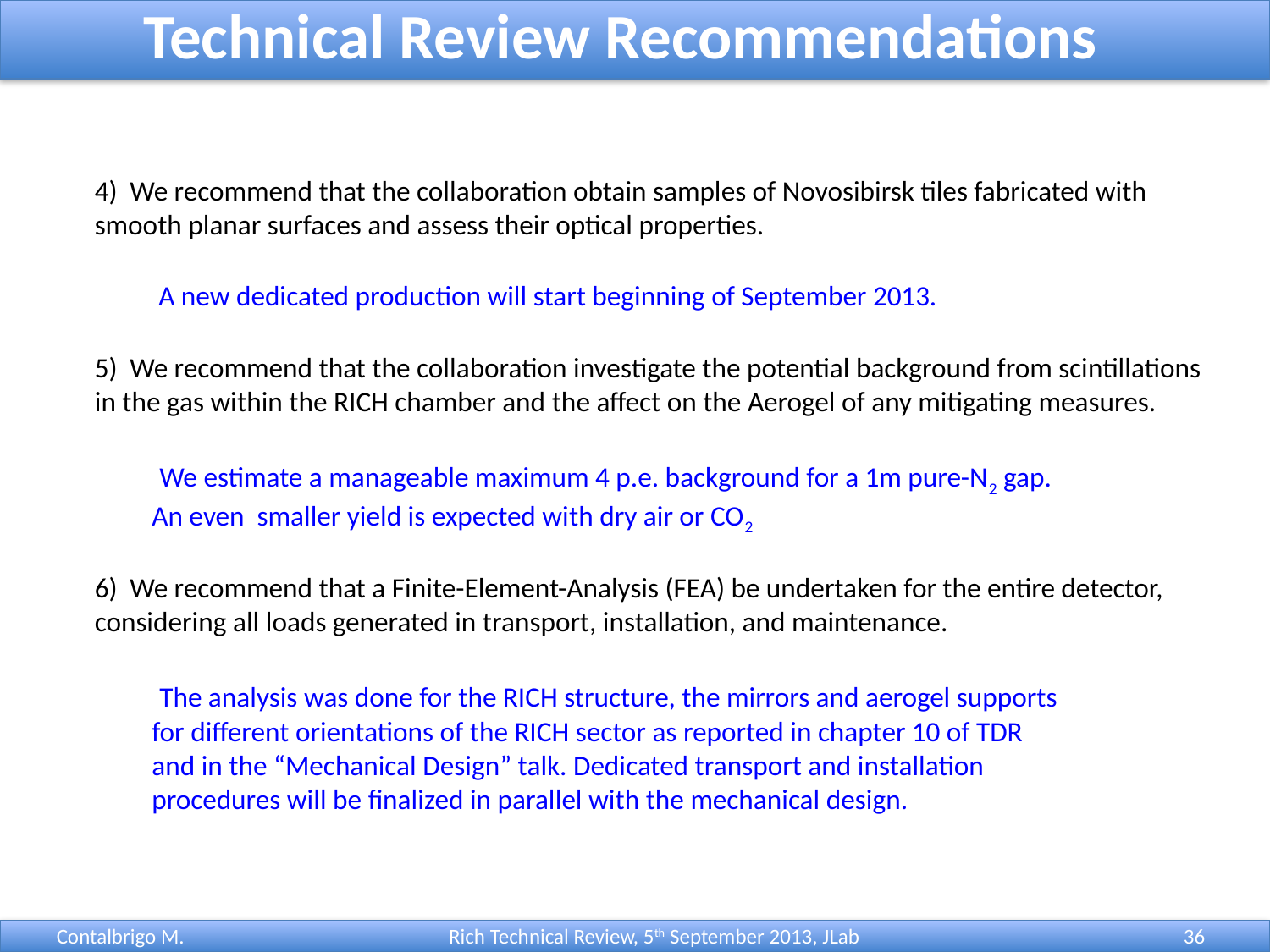

Technical Review Recommendations
4)  We recommend that the collaboration obtain samples of Novosibirsk tiles fabricated with
smooth planar surfaces and assess their optical properties.

         A new dedicated production will start beginning of September 2013.

5)  We recommend that the collaboration investigate the potential background from scintillations
in the gas within the RICH chamber and the affect on the Aerogel of any mitigating measures.

         We estimate a manageable maximum 4 p.e. background for a 1m pure-N2 gap.
         An even  smaller yield is expected with dry air or CO2

6)  We recommend that a Finite-Element-Analysis (FEA) be undertaken for the entire detector,
considering all loads generated in transport, installation, and maintenance.

         The analysis was done for the RICH structure, the mirrors and aerogel supports
         for different orientations of the RICH sector as reported in chapter 10 of TDR
         and in the “Mechanical Design” talk. Dedicated transport and installation
         procedures will be finalized in parallel with the mechanical design.
 Rich Technical Review, 5th September 2013, JLab
Contalbrigo M.
36